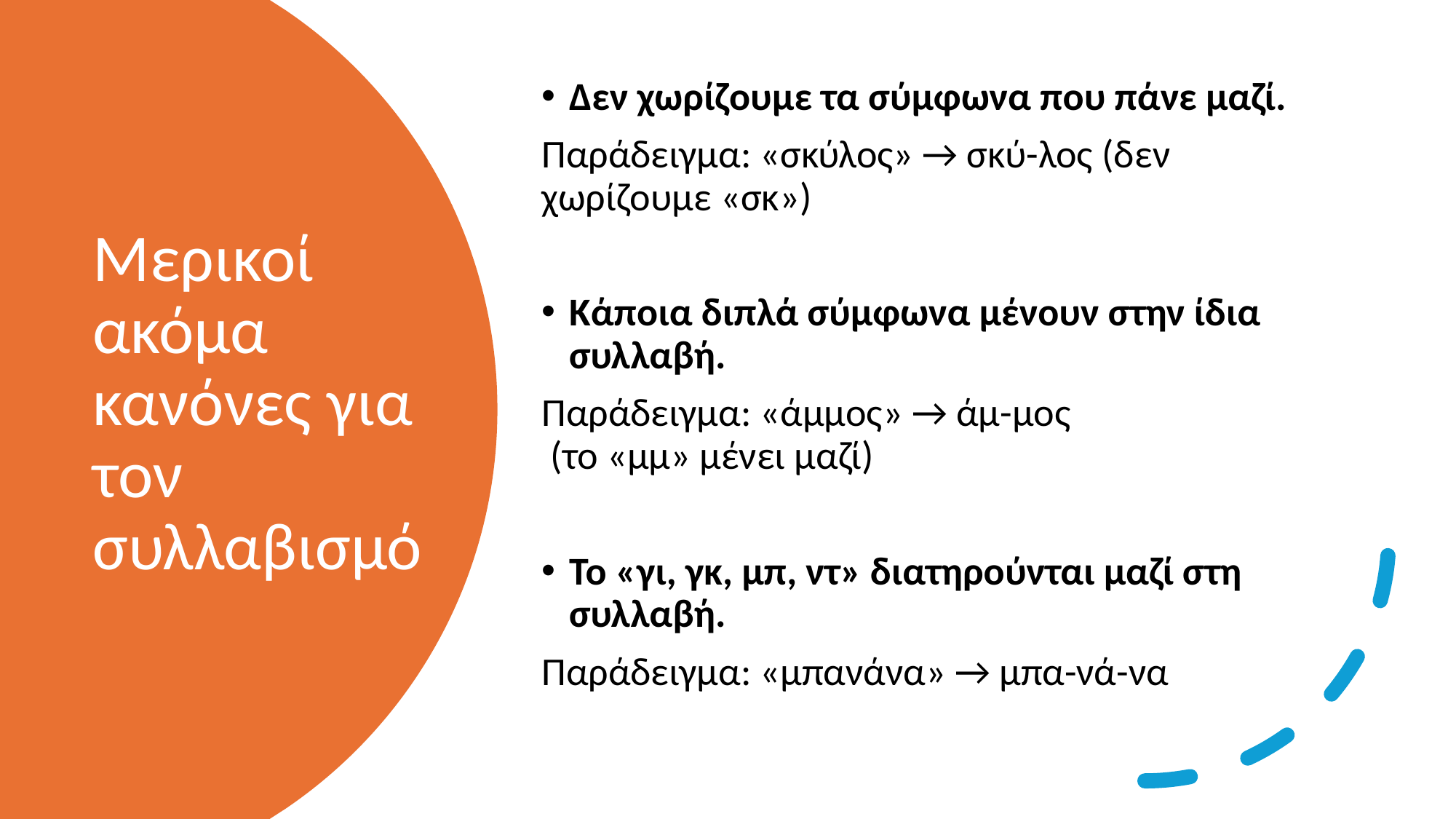

Δεν χωρίζουμε τα σύμφωνα που πάνε μαζί.
Παράδειγμα: «σκύλος» → σκύ-λος (δεν χωρίζουμε «σκ»)

Κάποια διπλά σύμφωνα μένουν στην ίδια συλλαβή.
Παράδειγμα: «άμμος» → άμ-μος
 (το «μμ» μένει μαζί)

Το «γι, γκ, μπ, ντ» διατηρούνται μαζί στη συλλαβή.
Παράδειγμα: «μπανάνα» → μπα-νά-να

# Μερικοί ακόμα κανόνες για τον συλλαβισμό